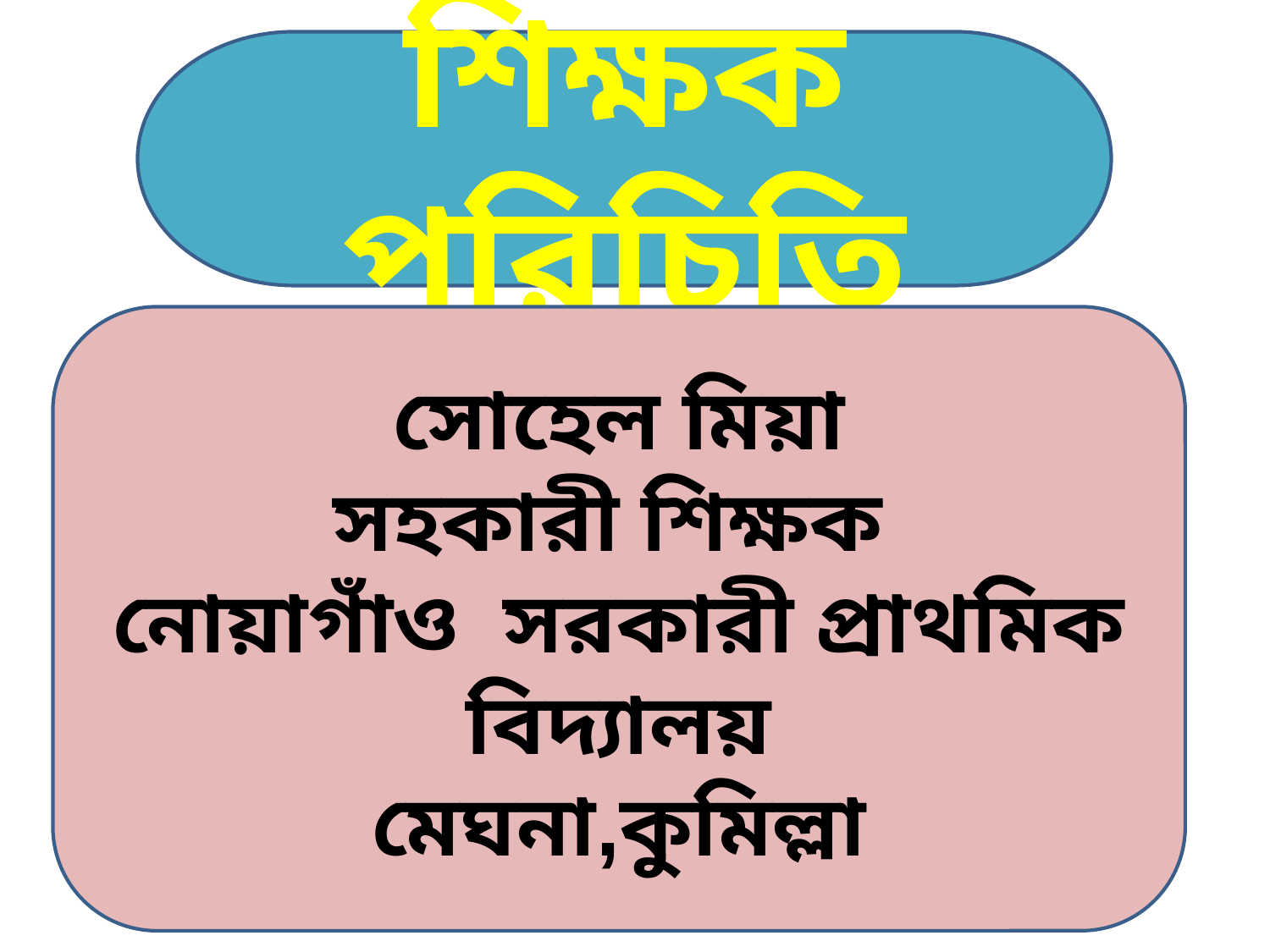

শিক্ষক পরিচিতি
সোহেল মিয়া
সহকারী শিক্ষক
নোয়াগাঁও  সরকারী প্রাথমিক বিদ্যালয়
মেঘনা,কুমিল্লা